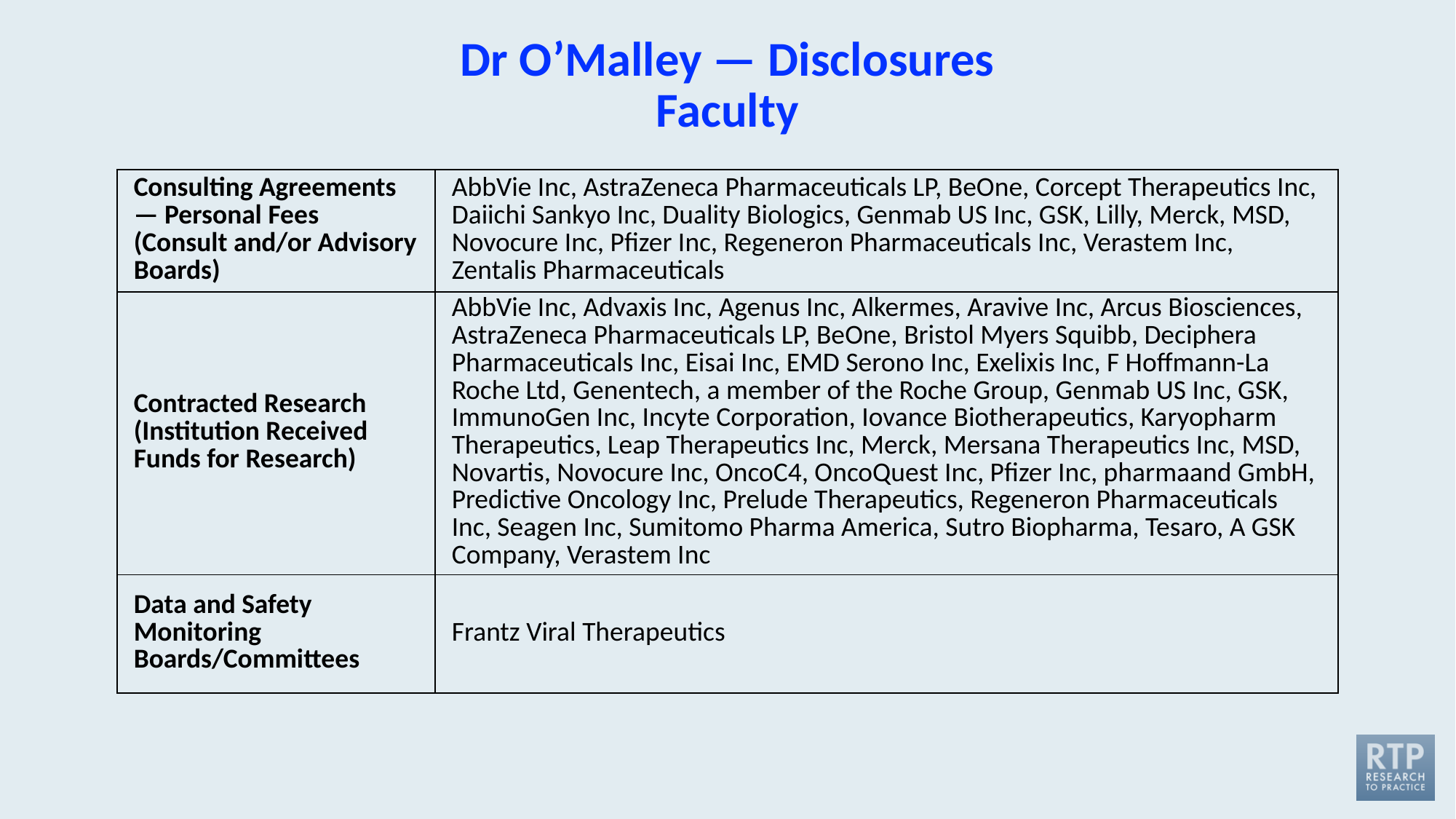

# Dr O’Malley — Disclosures Faculty
| Consulting Agreements — Personal Fees (Consult and/or Advisory Boards) | AbbVie Inc, AstraZeneca Pharmaceuticals LP, BeOne, Corcept Therapeutics Inc, Daiichi Sankyo Inc, Duality Biologics, Genmab US Inc, GSK, Lilly, Merck, MSD, Novocure Inc, Pfizer Inc, Regeneron Pharmaceuticals Inc, Verastem Inc, Zentalis Pharmaceuticals |
| --- | --- |
| Contracted Research (Institution Received Funds for Research) | AbbVie Inc, Advaxis Inc, Agenus Inc, Alkermes, Aravive Inc, Arcus Biosciences, AstraZeneca Pharmaceuticals LP, BeOne, Bristol Myers Squibb, Deciphera Pharmaceuticals Inc, Eisai Inc, EMD Serono Inc, Exelixis Inc, F Hoffmann-La Roche Ltd, Genentech, a member of the Roche Group, Genmab US Inc, GSK, ImmunoGen Inc, Incyte Corporation, Iovance Biotherapeutics, Karyopharm Therapeutics, Leap Therapeutics Inc, Merck, Mersana Therapeutics Inc, MSD, Novartis, Novocure Inc, OncoC4, OncoQuest Inc, Pfizer Inc, pharmaand GmbH, Predictive Oncology Inc, Prelude Therapeutics, Regeneron Pharmaceuticals Inc, Seagen Inc, Sumitomo Pharma America, Sutro Biopharma, Tesaro, A GSK Company, Verastem Inc |
| Data and Safety Monitoring Boards/Committees | Frantz Viral Therapeutics |